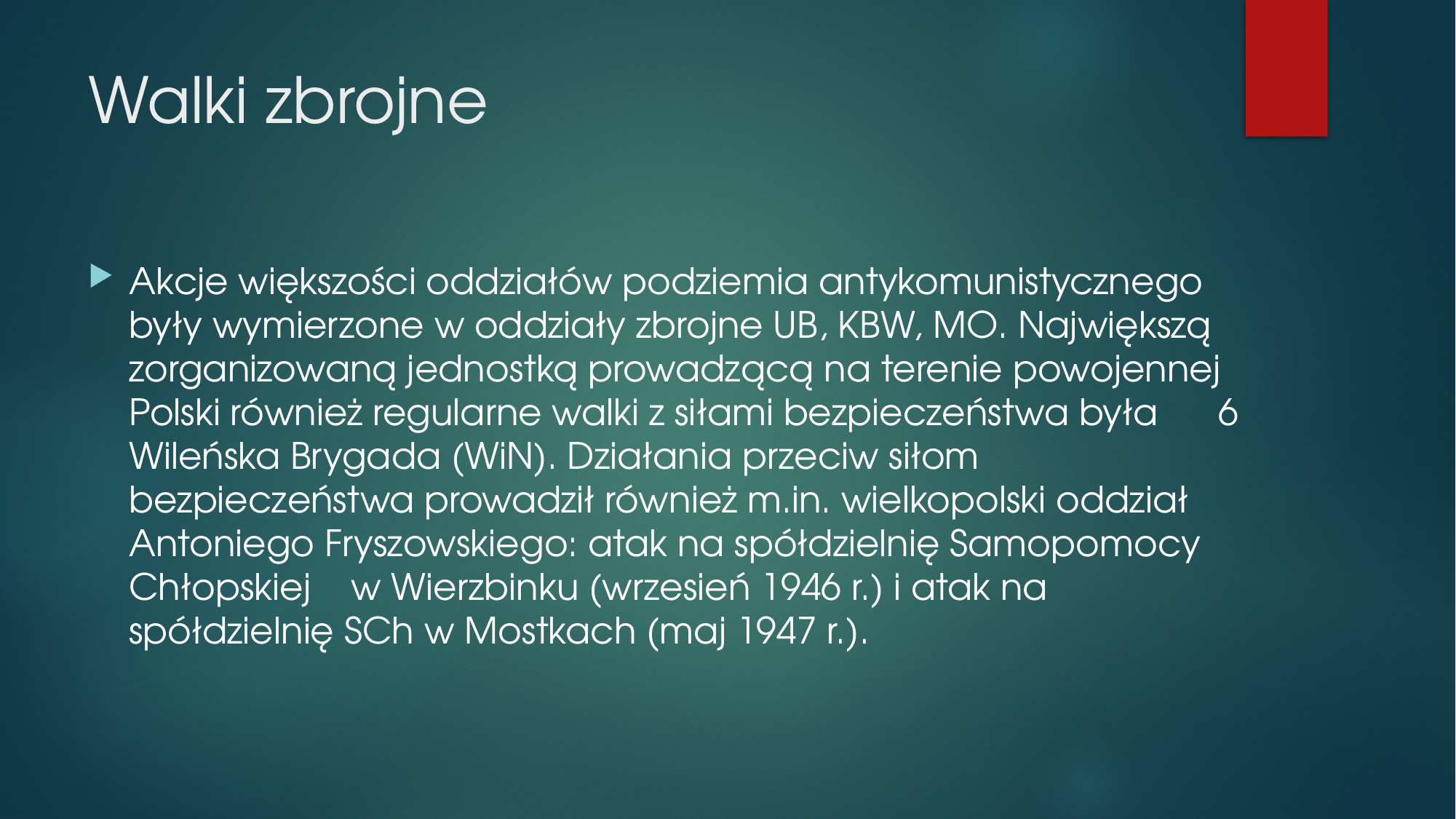

# Walki zbrojne
Akcje większości oddziałów podziemia antykomunistycznego były wymierzone w oddziały zbrojne UB, KBW, MO. Największą zorganizowaną jednostką prowadzącą na terenie powojennej Polski również regularne walki z siłami bezpieczeństwa była      6 Wileńska Brygada (WiN). Działania przeciw siłom bezpieczeństwa prowadził również m.in. wielkopolski oddział Antoniego Fryszowskiego: atak na spółdzielnię Samopomocy Chłopskiej    w Wierzbinku (wrzesień 1946 r.) i atak na spółdzielnię SCh w Mostkach (maj 1947 r.).